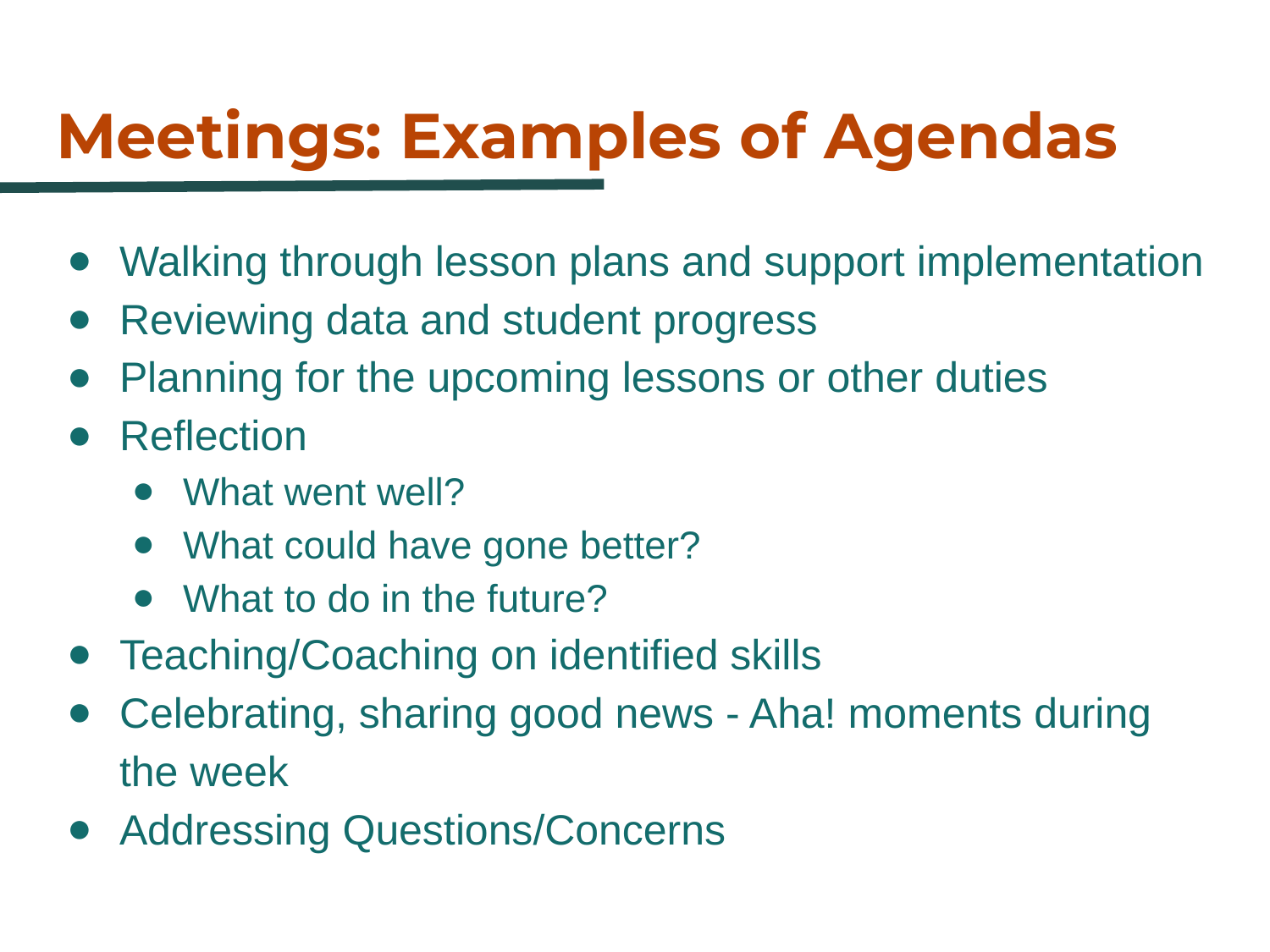

# Meetings: Examples of Agendas
Walking through lesson plans and support implementation
Reviewing data and student progress
Planning for the upcoming lessons or other duties
Reflection
What went well?
What could have gone better?
What to do in the future?
Teaching/Coaching on identified skills
Celebrating, sharing good news - Aha! moments during the week
Addressing Questions/Concerns